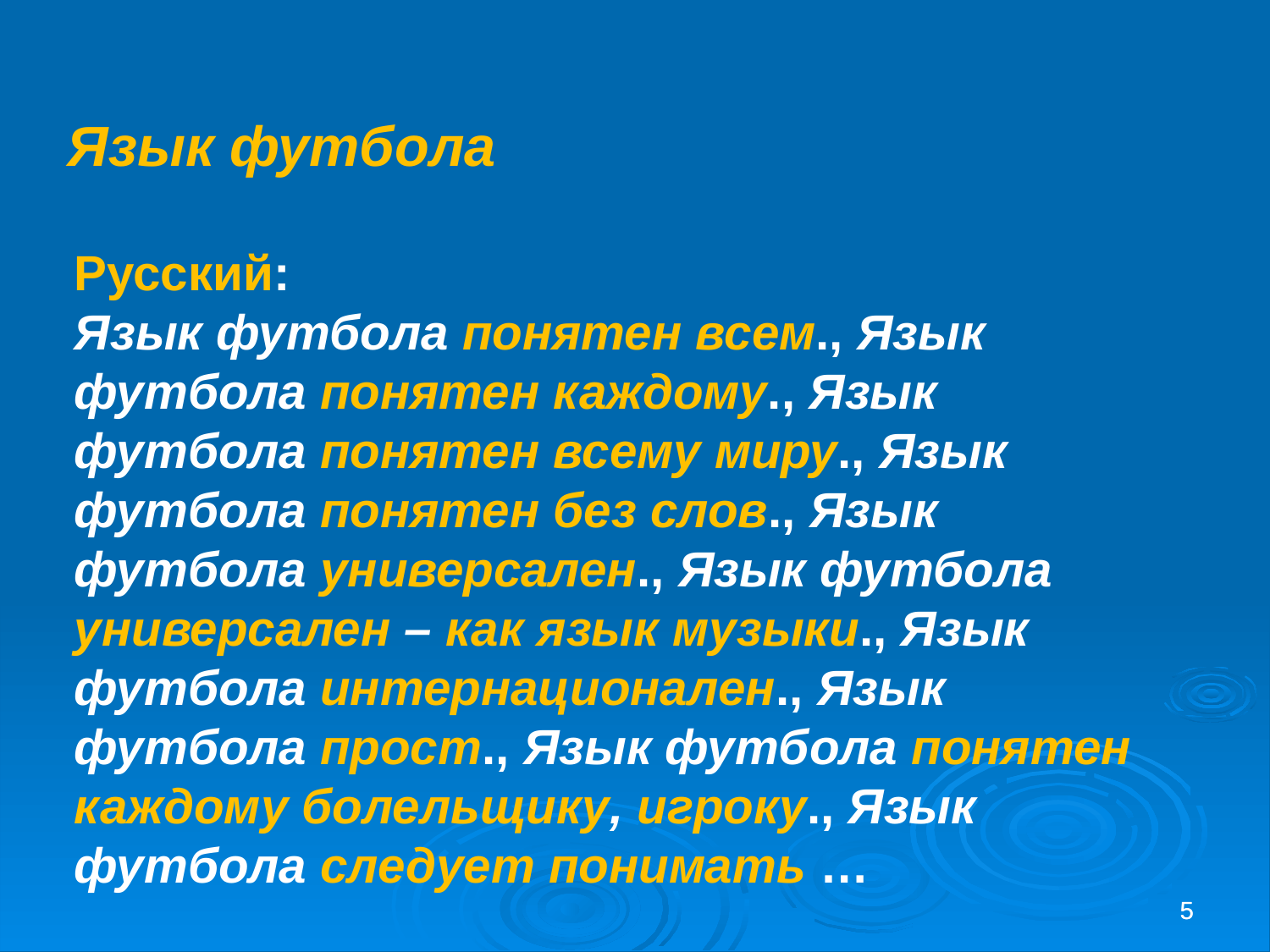

Язык футбола

Русский:
Язык футбола понятен всем., Язык футбола понятен каждому., Язык футбола понятен всему миру., Язык футбола понятен без слов., Язык футбола универсален., Язык футбола универсален – как язык музыки., Язык футбола интернационален., Язык футбола прост., Язык футбола понятен каждому болельщику, игроку., Язык футбола следует понимать …

5
5